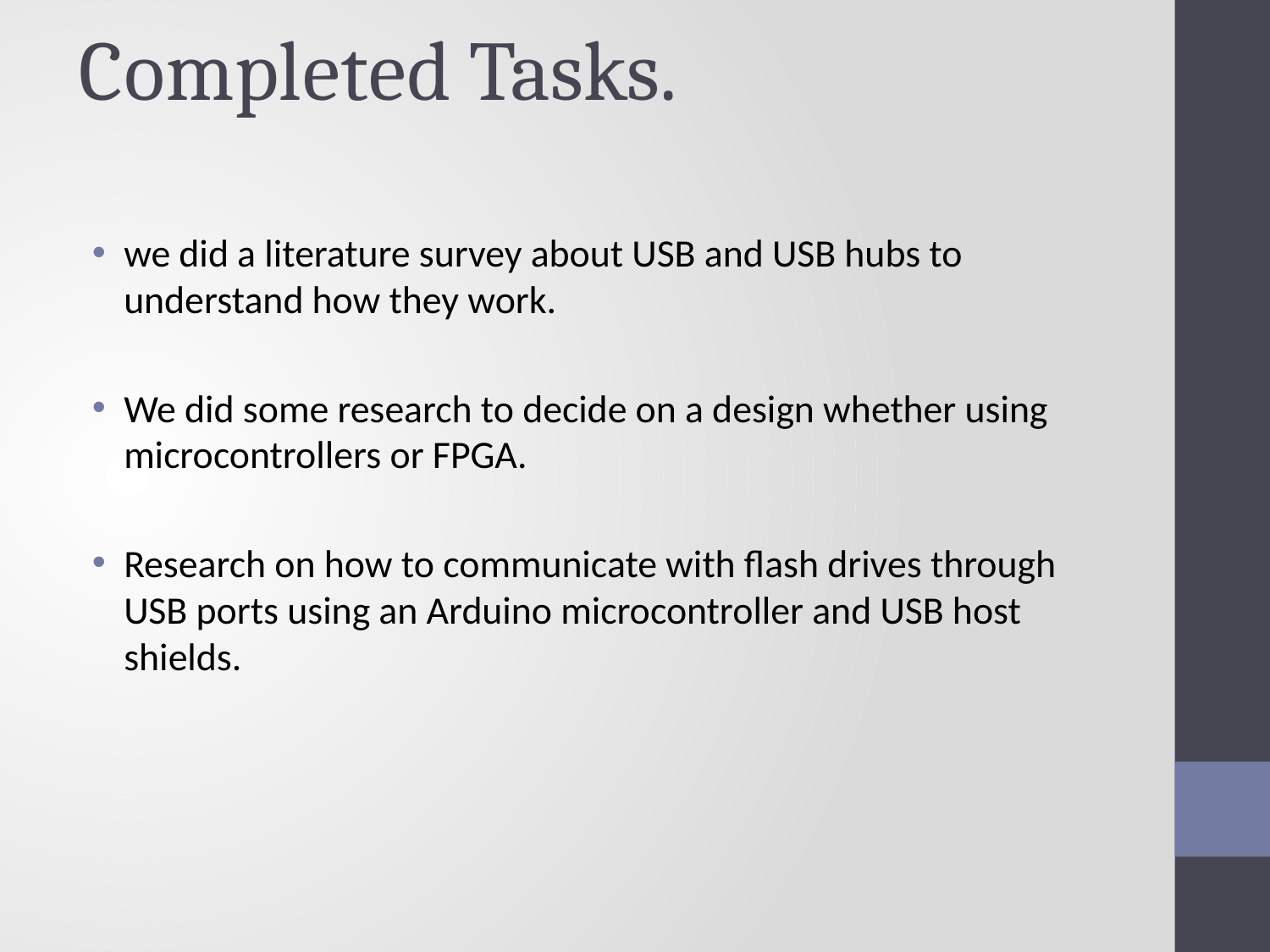

# Completed Tasks.
we did a literature survey about USB and USB hubs to understand how they work.

We did some research to decide on a design whether using microcontrollers or FPGA.

Research on how to communicate with flash drives through USB ports using an Arduino microcontroller and USB host shields.